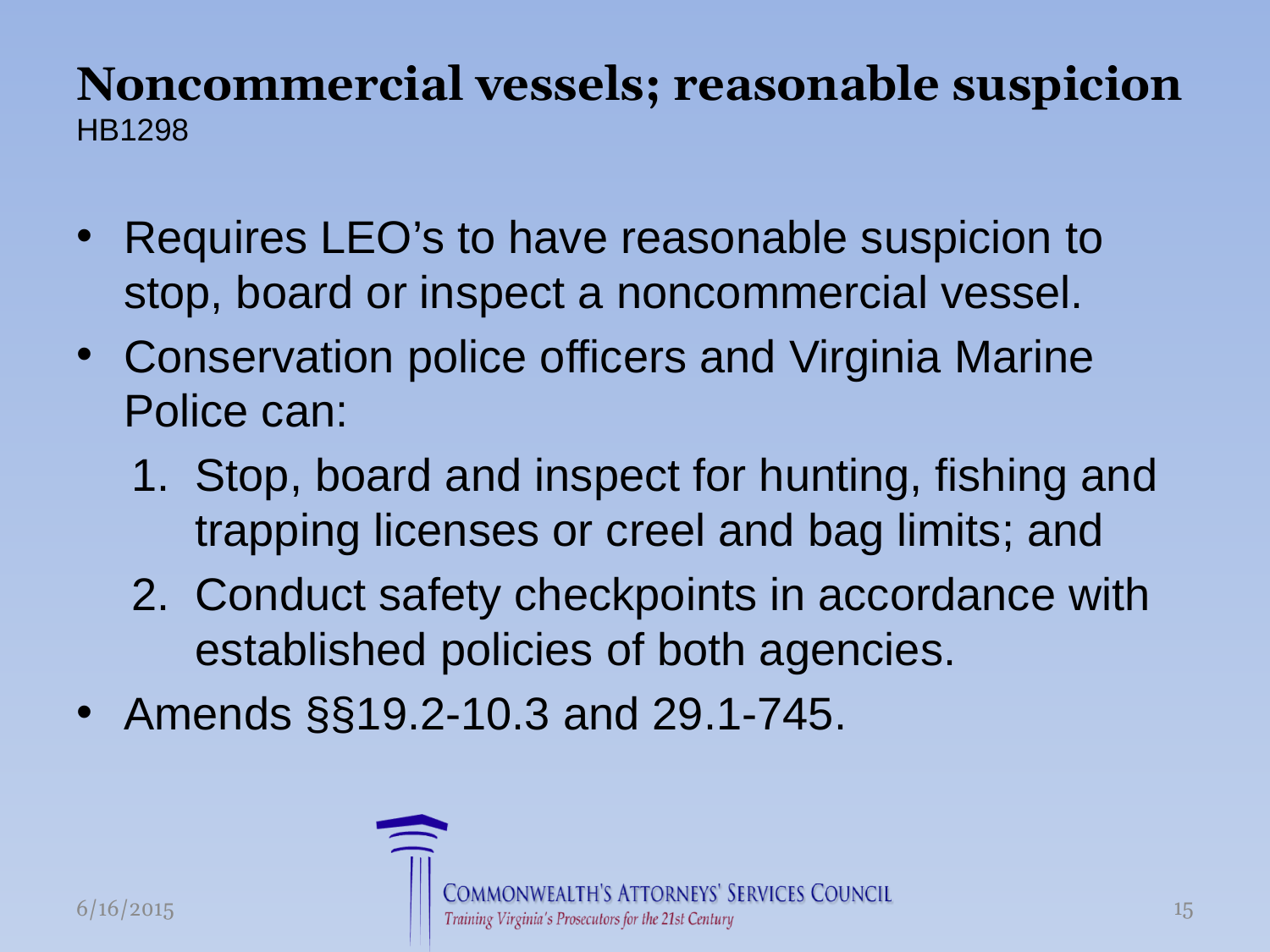

# Noncommercial vessels; reasonable suspicion HB1298
Requires LEO’s to have reasonable suspicion to stop, board or inspect a noncommercial vessel.
Conservation police officers and Virginia Marine Police can:
Stop, board and inspect for hunting, fishing and trapping licenses or creel and bag limits; and
Conduct safety checkpoints in accordance with established policies of both agencies.
Amends §§19.2-10.3 and 29.1-745.
6/16/2015
15